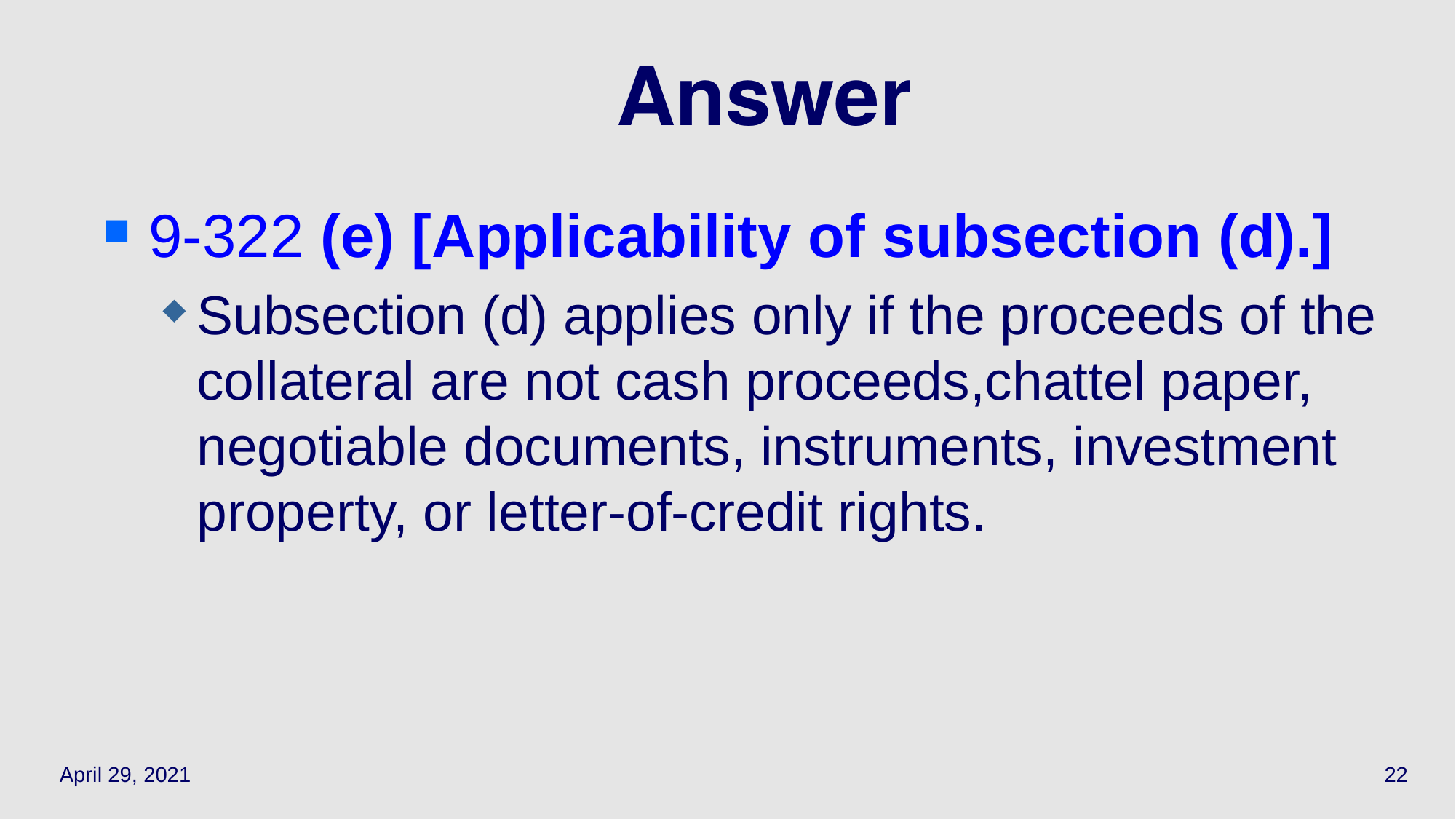

# Answer
9-322 (e) [Applicability of subsection (d).]
Subsection (d) applies only if the proceeds of the collateral are not cash proceeds,chattel paper, negotiable documents, instruments, investment property, or letter-of-credit rights.

April 29, 2021
22